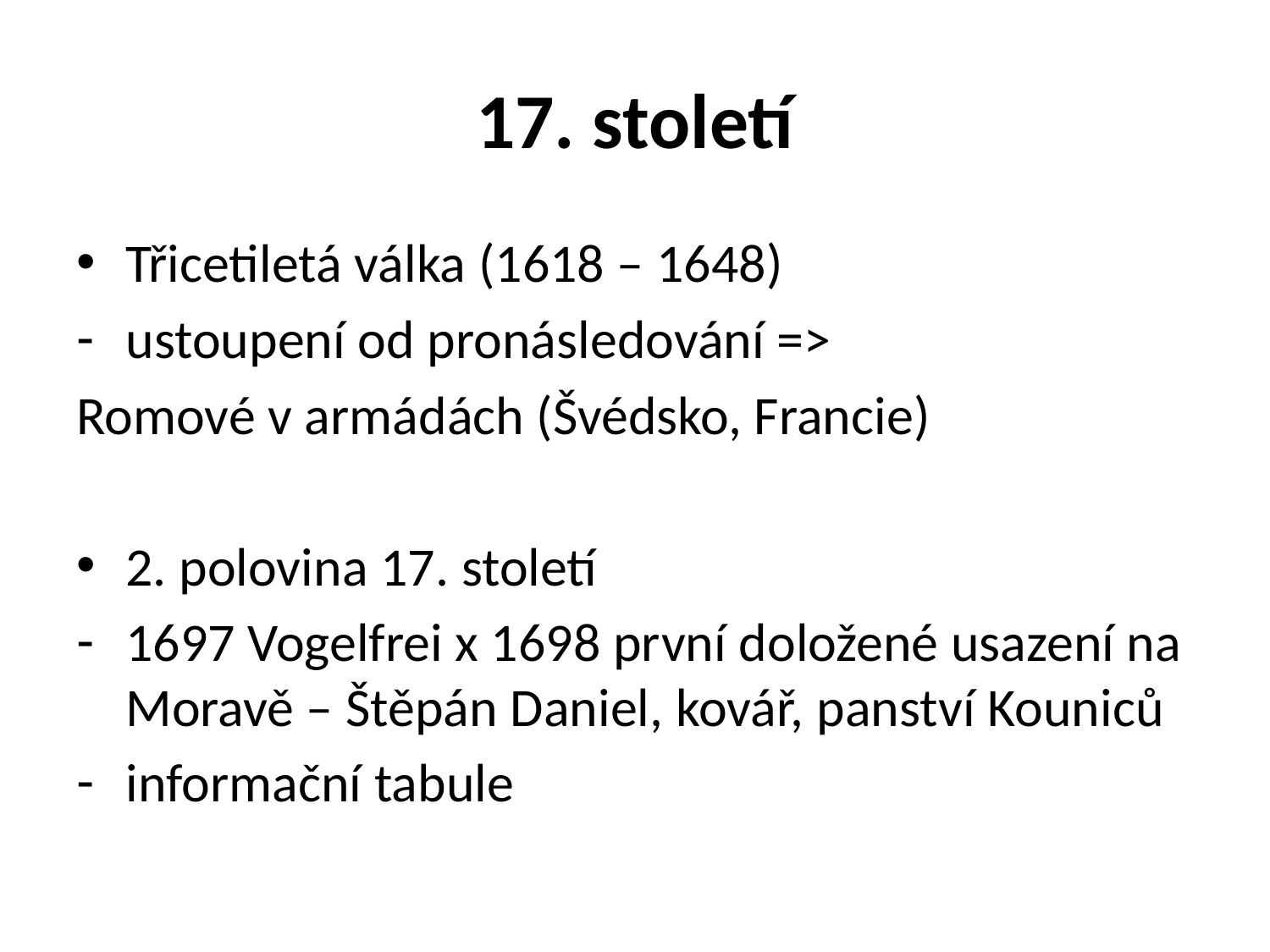

# 17. století
Třicetiletá válka (1618 – 1648)
ustoupení od pronásledování =>
Romové v armádách (Švédsko, Francie)

2. polovina 17. století
1697 Vogelfrei x 1698 první doložené usazení na Moravě – Štěpán Daniel, kovář, panství Kouniců
informační tabule